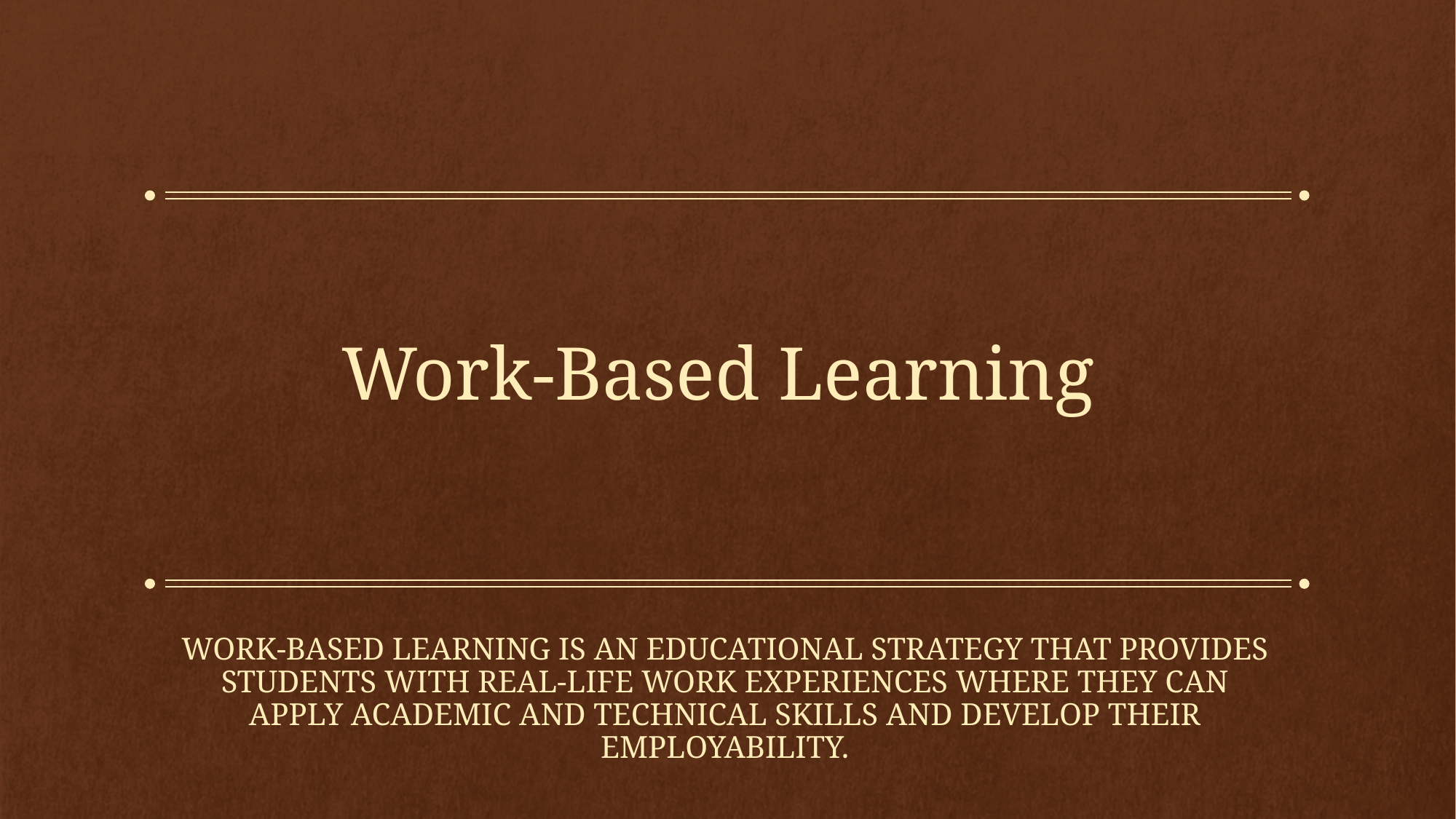

# Work-Based Learning
Work-based learning is an educational strategy that provides students with real-life work experiences where they can apply academic and technical skills and develop their employability.